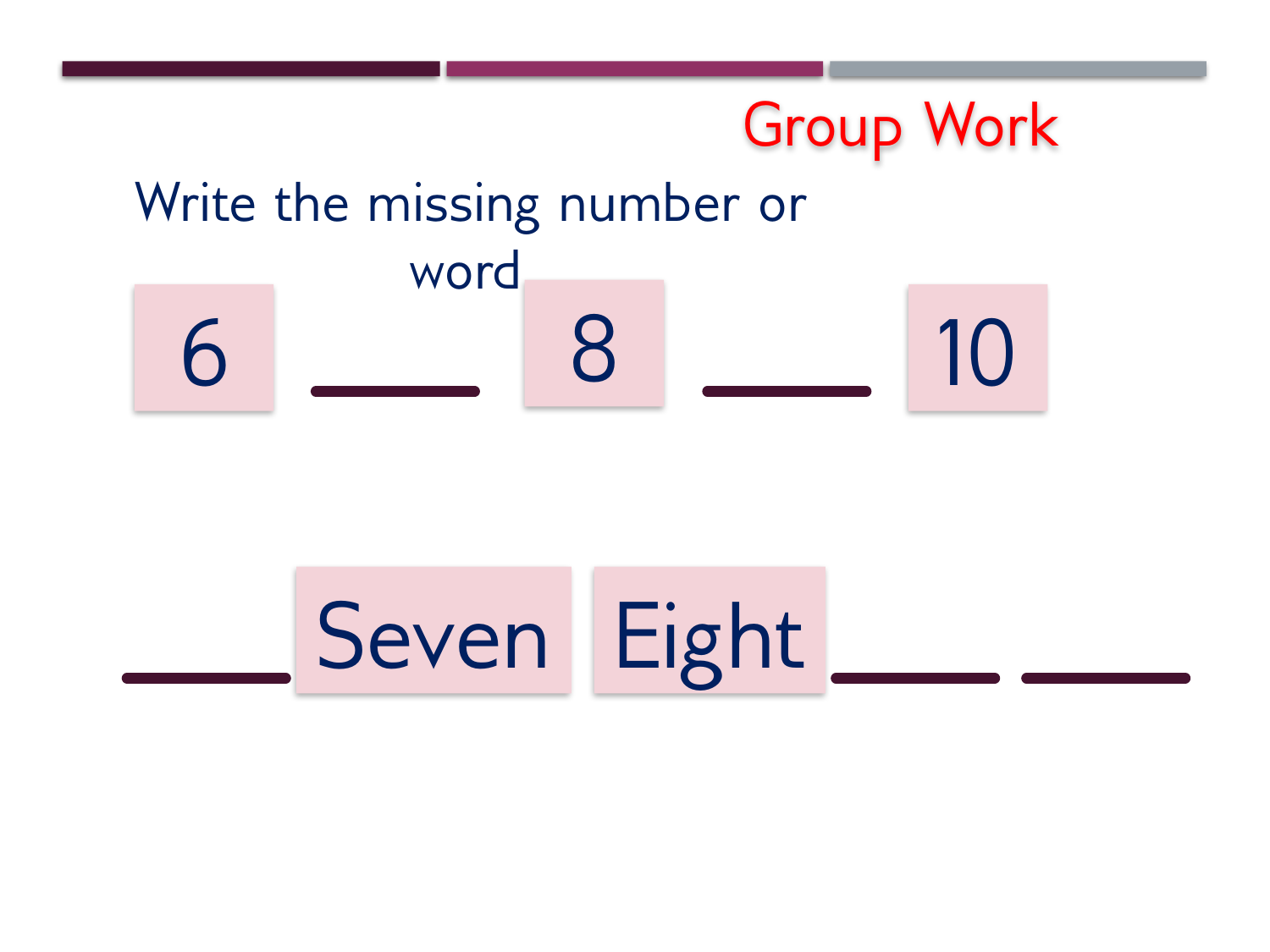

Group Work
Write the missing number or word.
8
6
10
Seven
Eight